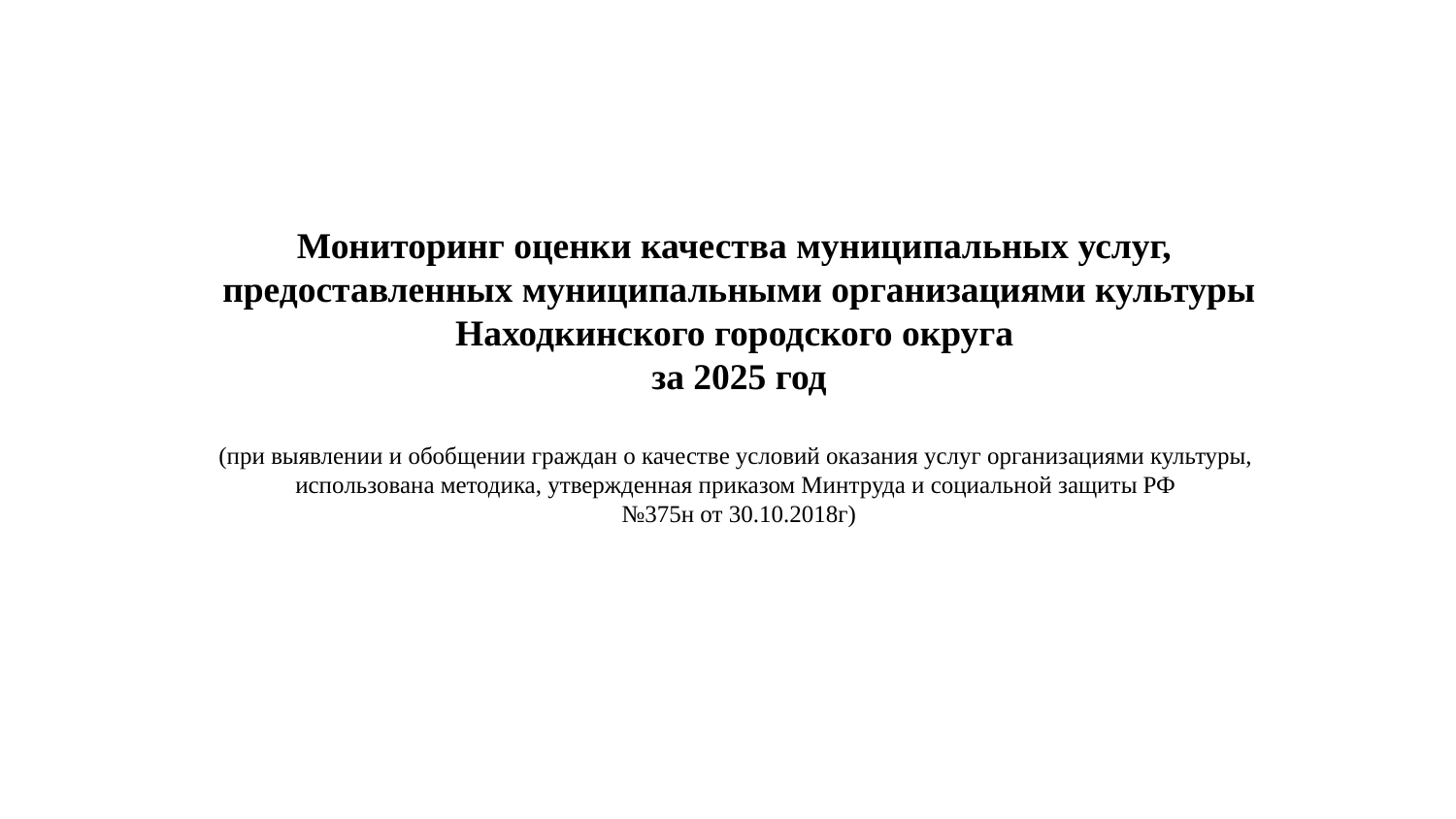

# Мониторинг оценки качества муниципальных услуг, предоставленных муниципальными организациями культуры Находкинского городского округа за 2025 год (при выявлении и обобщении граждан о качестве условий оказания услуг организациями культуры, использована методика, утвержденная приказом Минтруда и социальной защиты РФ №375н от 30.10.2018г)